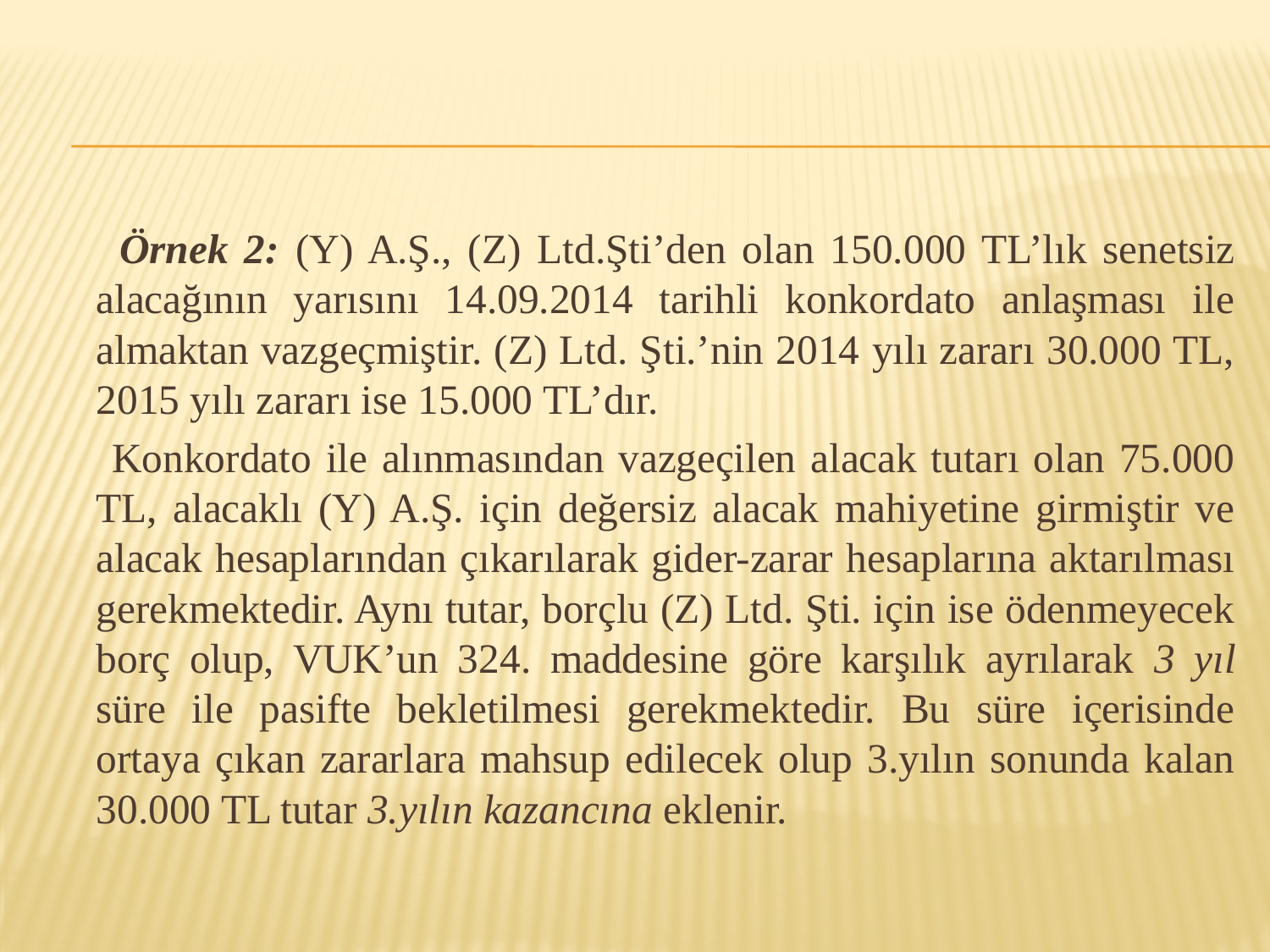

Örnek 2: (Y) A.Ş., (Z) Ltd.Şti’den olan 150.000 TL’lık senetsiz alacağının yarısını 14.09.2014 tarihli konkordato anlaşması ile almaktan vazgeçmiştir. (Z) Ltd. Şti.’nin 2014 yılı zararı 30.000 TL, 2015 yılı zararı ise 15.000 TL’dır.
    Konkordato ile alınmasından vazgeçilen alacak tutarı olan 75.000 TL, alacaklı (Y) A.Ş. için değersiz alacak mahiyetine girmiştir ve alacak hesaplarından çıkarılarak gider-zarar hesaplarına aktarılması gerekmektedir. Aynı tutar, borçlu (Z) Ltd. Şti. için ise ödenmeyecek borç olup, VUK’un 324. maddesine göre karşılık ayrılarak 3 yıl süre ile pasifte bekletilmesi gerekmektedir. Bu süre içerisinde ortaya çıkan zararlara mahsup edilecek olup 3.yılın sonunda kalan 30.000 TL tutar 3.yılın kazancına eklenir.